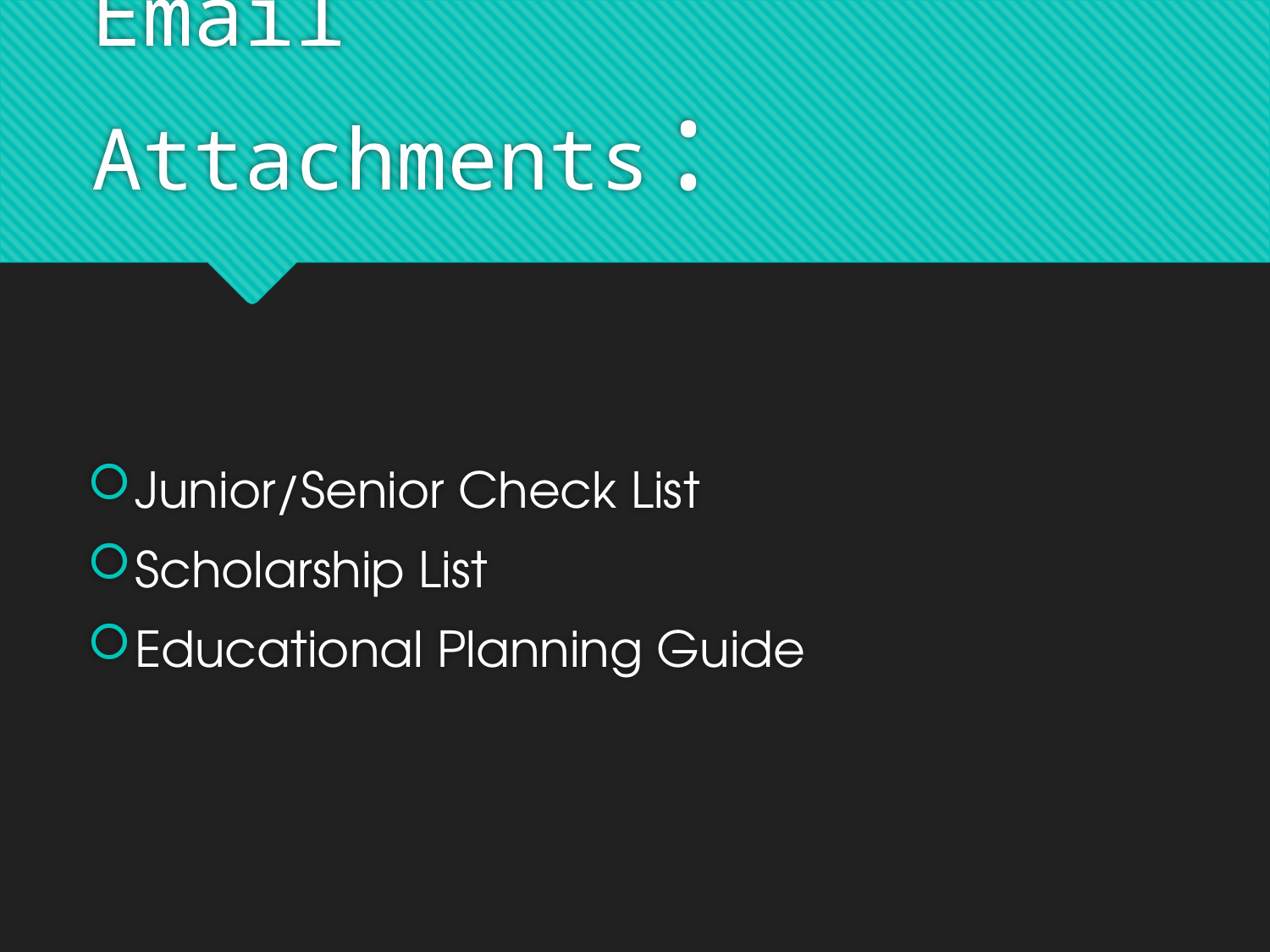

# Email Attachments:
Junior/Senior Check List
Scholarship List
Educational Planning Guide